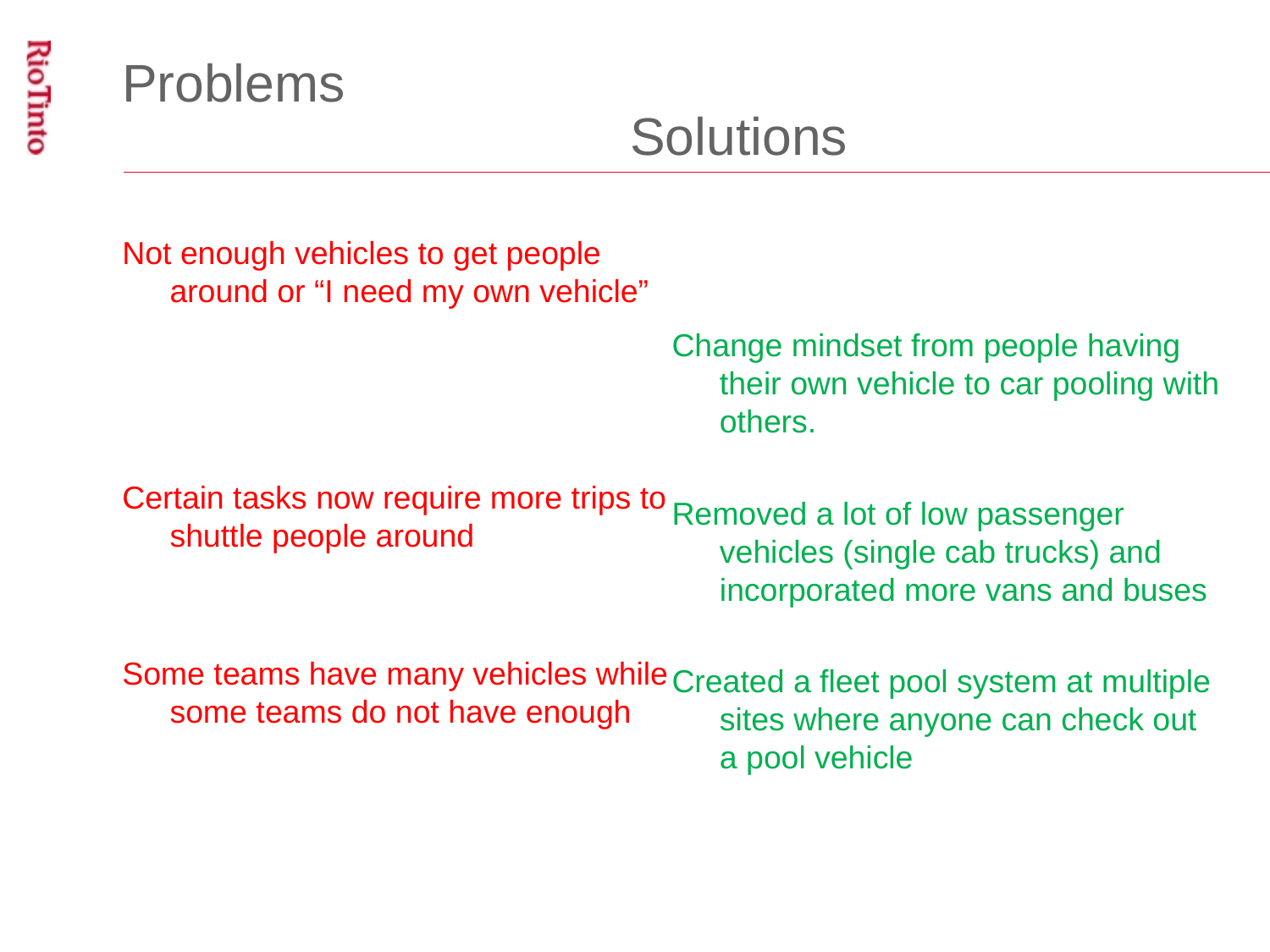

# Problems 											Solutions
Not enough vehicles to get people around or “I need my own vehicle”

Certain tasks now require more trips to shuttle people around

Some teams have many vehicles while some teams do not have enough

Change mindset from people having their own vehicle to car pooling with others.

Removed a lot of low passenger vehicles (single cab trucks) and incorporated more vans and buses

Created a fleet pool system at multiple sites where anyone can check out a pool vehicle